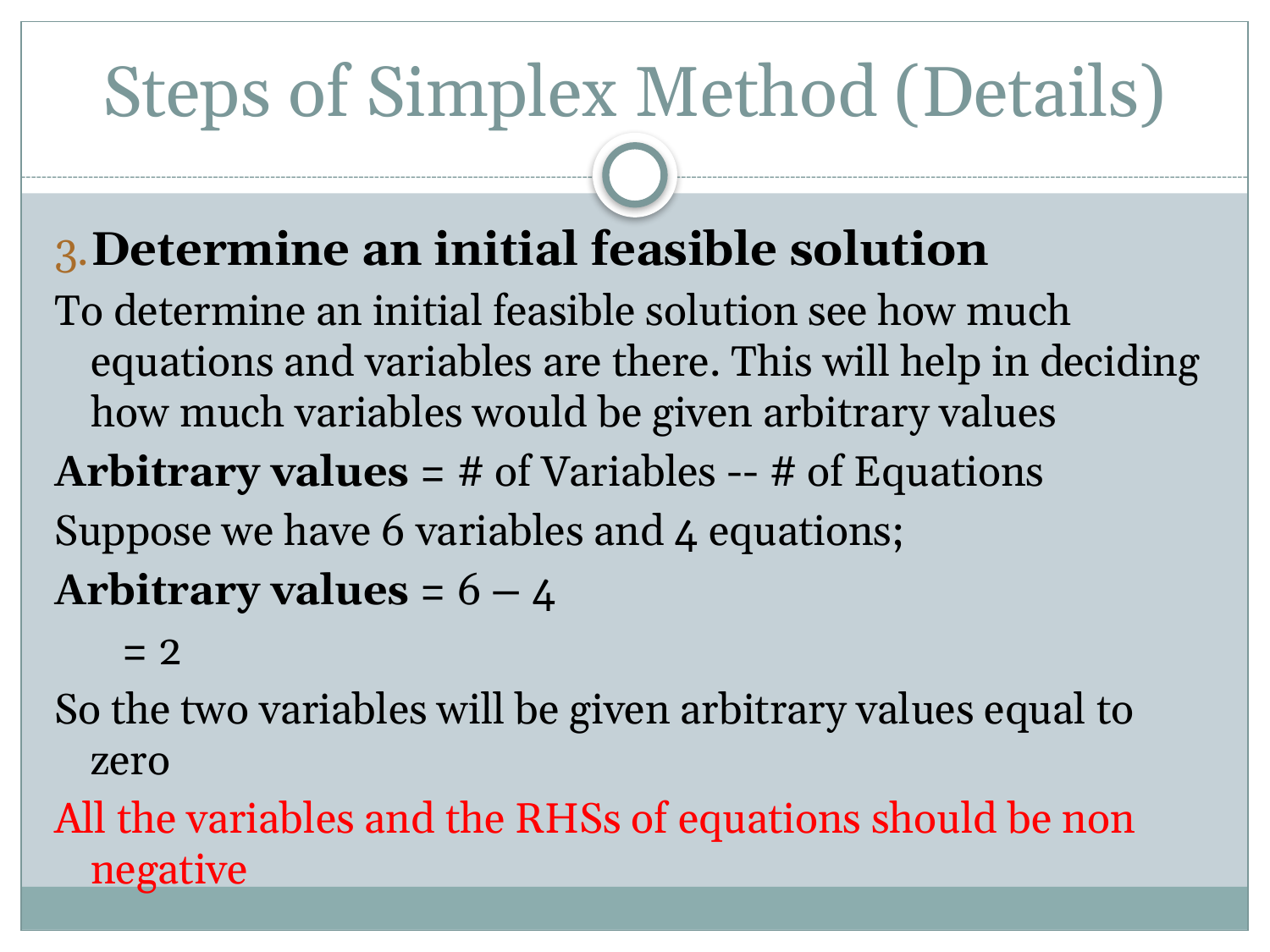

# Steps of Simplex Method (Details)
3.		Determine an initial feasible solution
To determine an initial feasible solution see how much equations and variables are there. This will help in deciding how much variables would be given arbitrary values
Arbitrary values = # of Variables -- # of Equations
Suppose we have 6 variables and 4 equations;
Arbitrary values = 6 – 4
				   = 2
So the two variables will be given arbitrary values equal to zero
All the variables and the RHSs of equations should be non negative